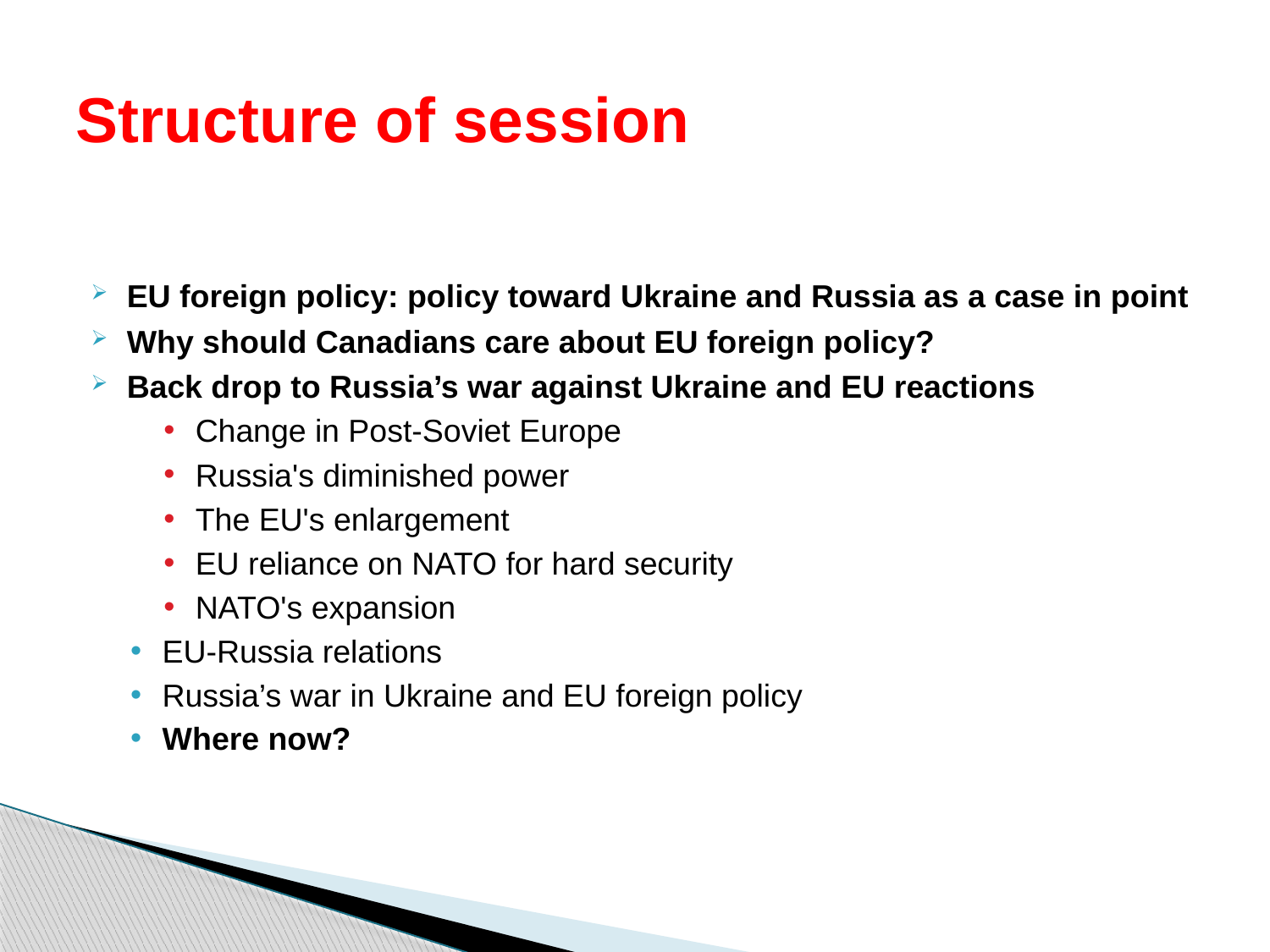

# Structure of session

EU foreign policy: policy toward Ukraine and Russia as a case in point
Why should Canadians care about EU foreign policy?
Back drop to Russia’s war against Ukraine and EU reactions
Change in Post-Soviet Europe​
Russia's diminished power​
The EU's enlargement​
EU reliance on NATO for hard security
NATO's expansion​
EU-Russia relations​
Russia’s war in Ukraine and EU foreign policy
Where now?